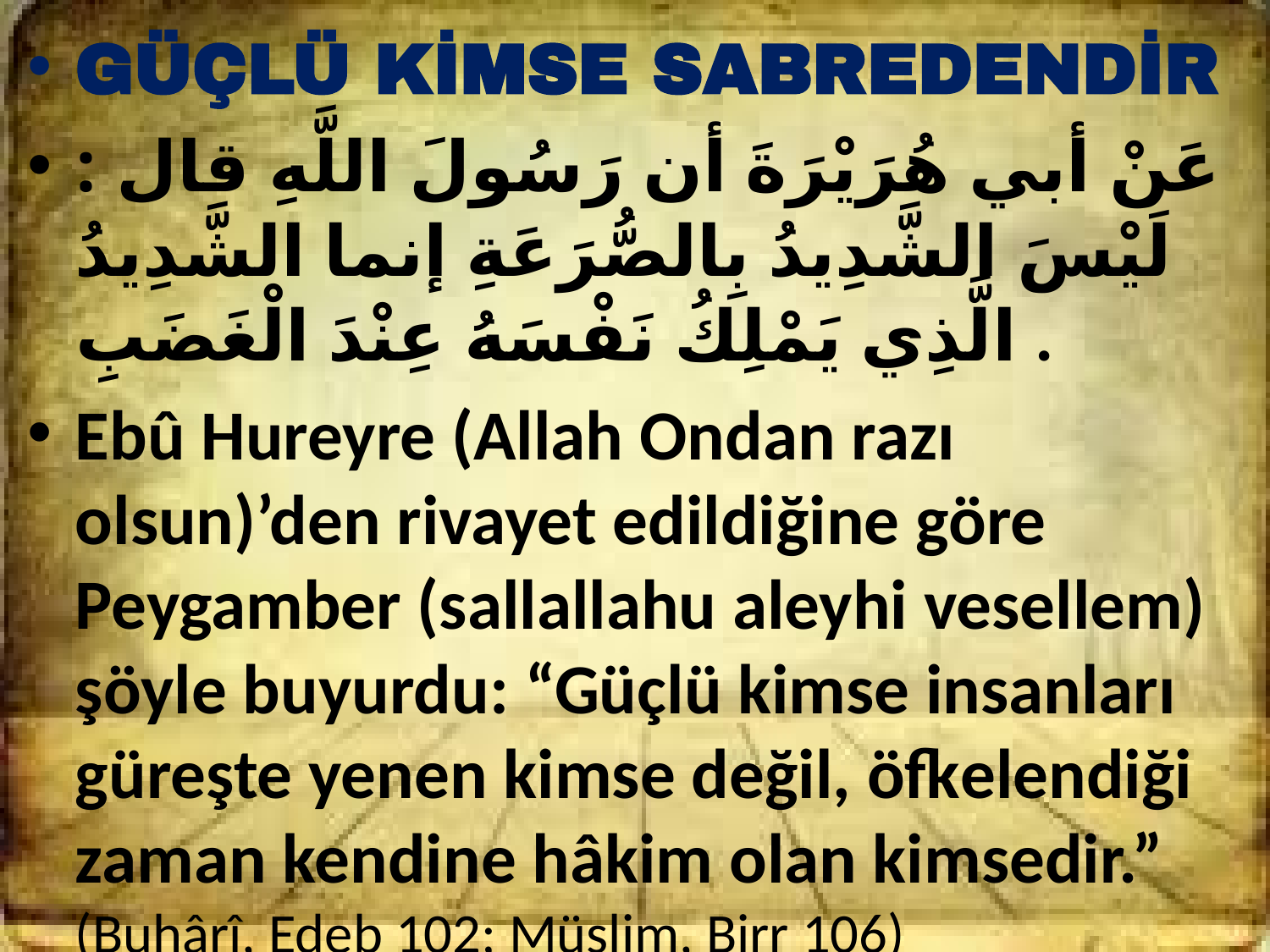

GÜÇLÜ KİMSE SABREDENDİR
عَنْ أبي هُرَيْرَةَ أن رَسُولَ اللَّهِ قال : لَيْسَ الشَّدِيدُ بِالصُّرَعَةِ إنما الشَّدِيدُ الَّذِي يَمْلِكُ نَفْسَهُ عِنْدَ الْغَضَبِ .
Ebû Hureyre (Allah Ondan razı olsun)’den rivayet edildiğine göre Peygamber (sallallahu aleyhi vesellem) şöyle buyurdu: “Güçlü kimse insanları güreşte yenen kimse değil, öfkelendiği zaman kendine hâkim olan kimsedir.” (Buhârî, Edeb 102; Müslim, Birr 106)